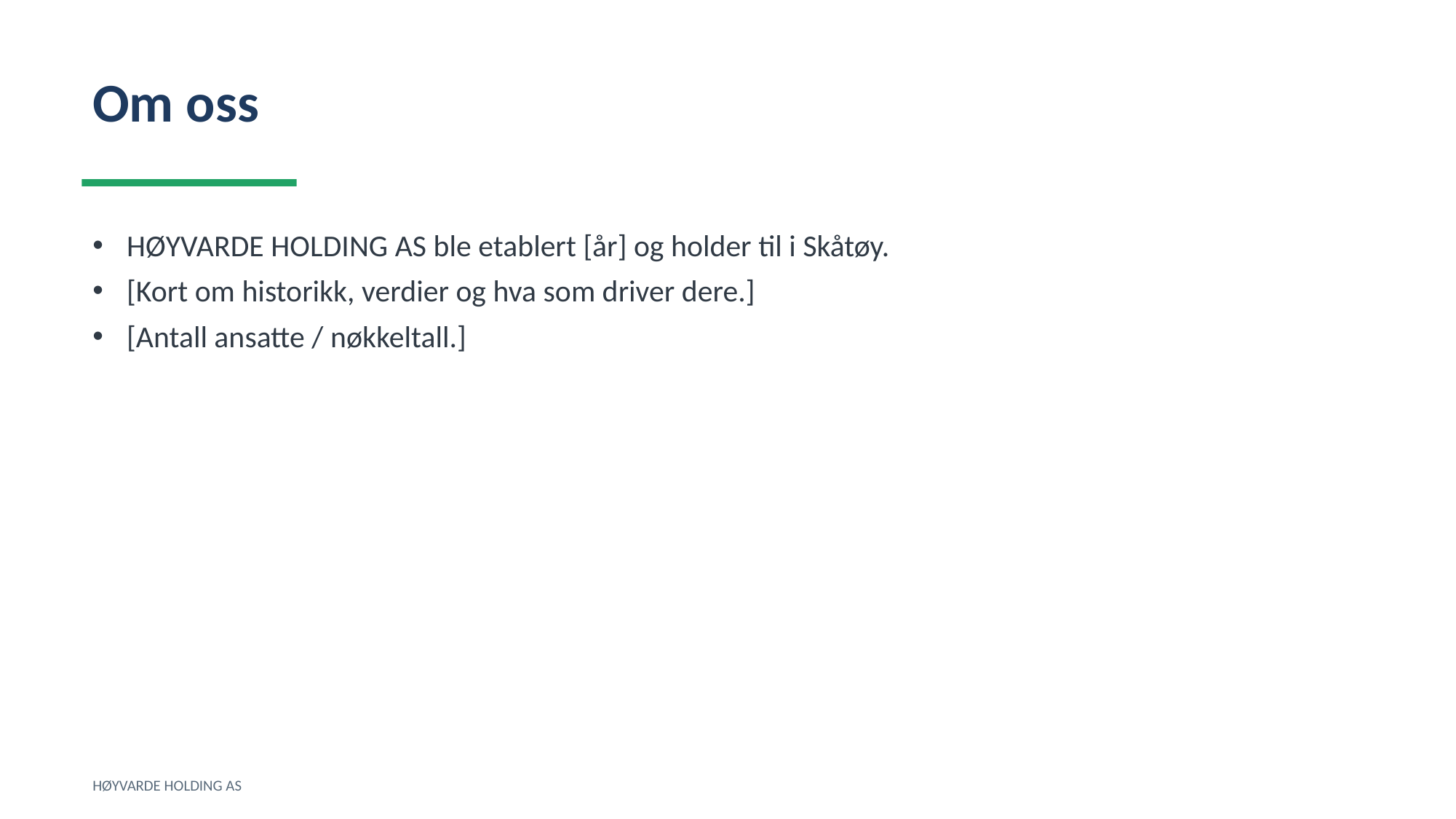

Om oss

HØYVARDE HOLDING AS ble etablert [år] og holder til i Skåtøy.
[Kort om historikk, verdier og hva som driver dere.]
[Antall ansatte / nøkkeltall.]
HØYVARDE HOLDING AS